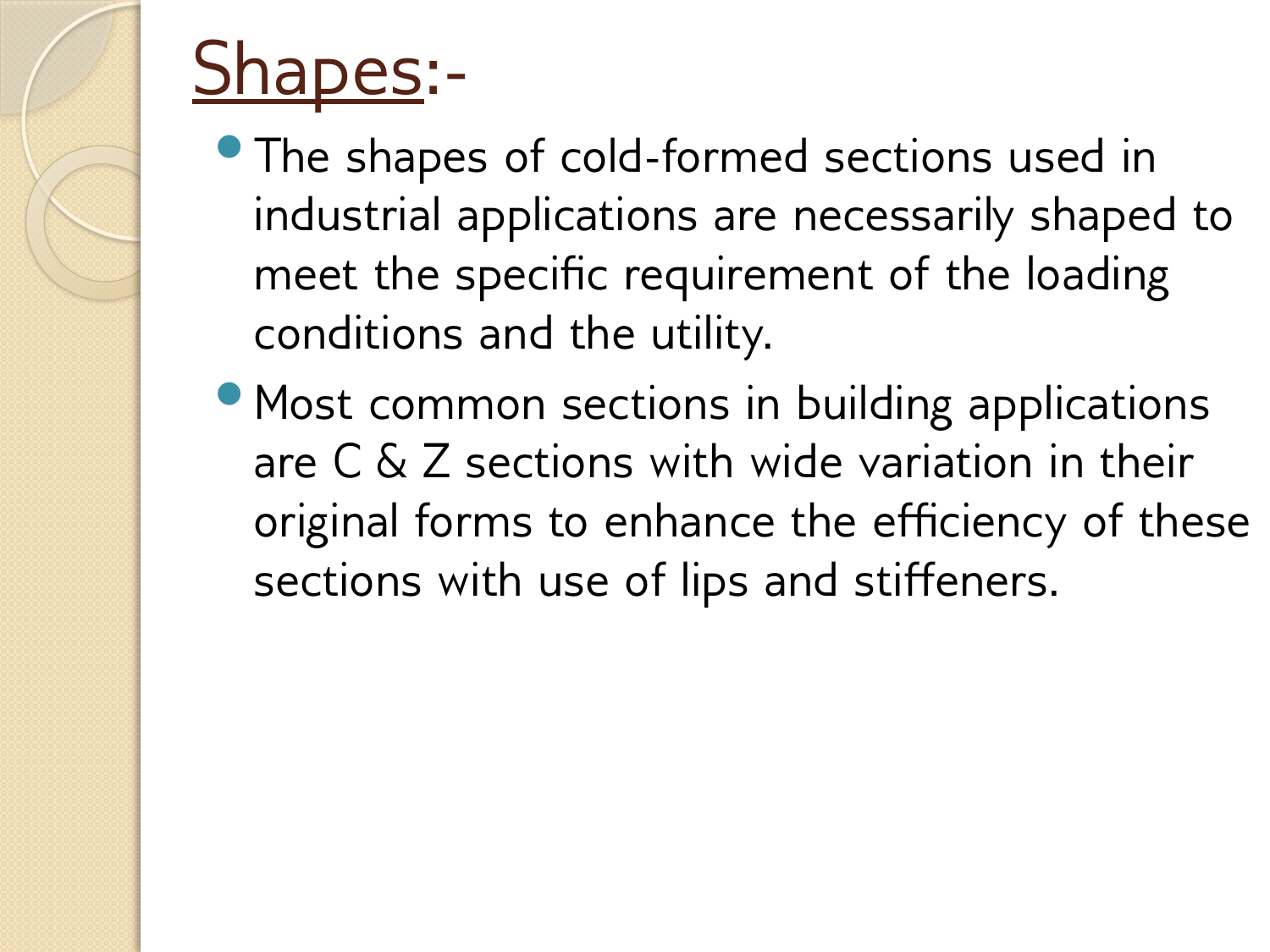

# Shapes:-
The shapes of cold-formed sections used in industrial applications are necessarily shaped to meet the specific requirement of the loading conditions and the utility.
Most common sections in building applications are C & Z sections with wide variation in their original forms to enhance the efficiency of these sections with use of lips and stiffeners.